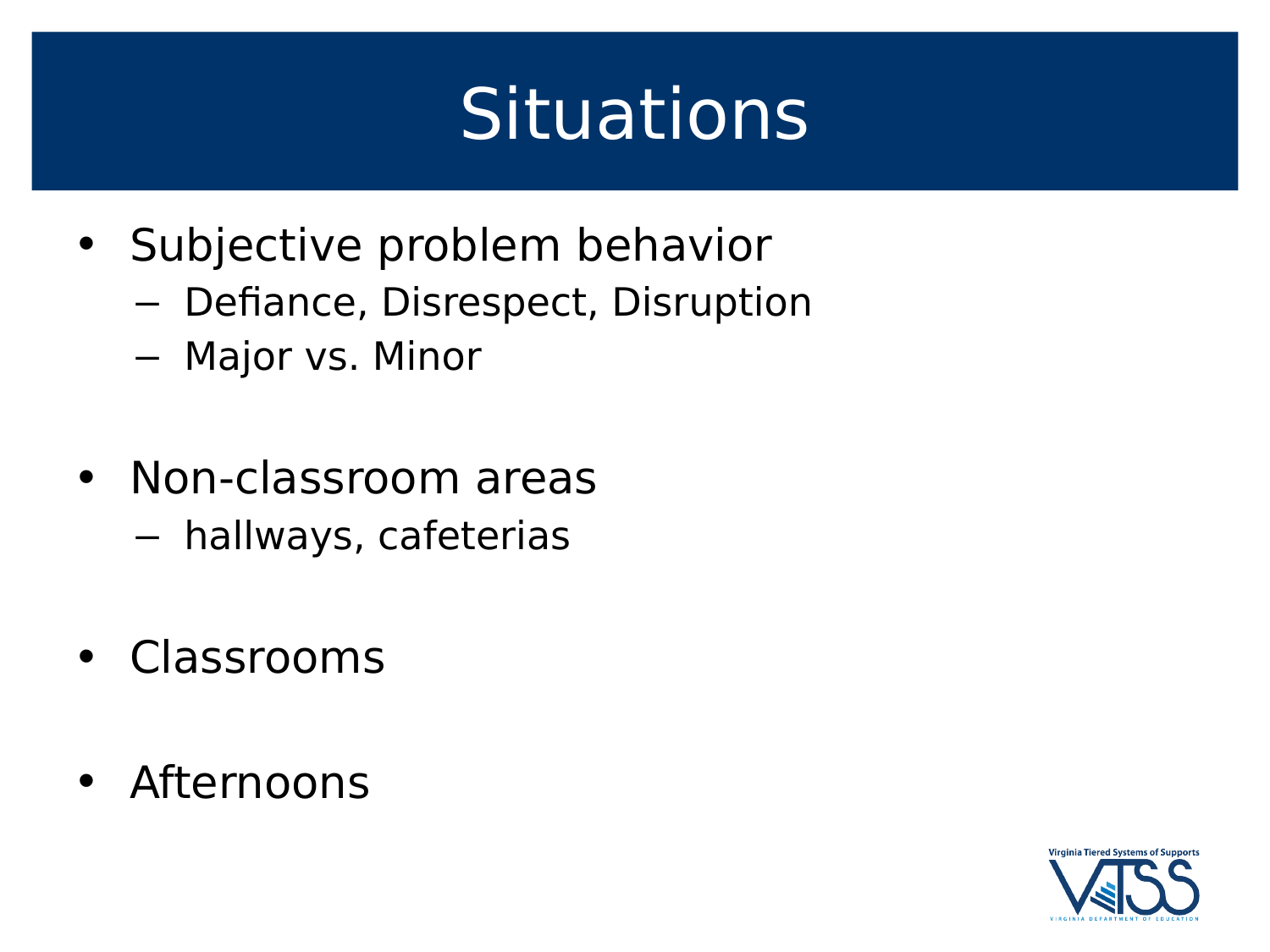

# Situations
Subjective problem behavior
Defiance, Disrespect, Disruption
Major vs. Minor

Non-classroom areas
hallways, cafeterias

Classrooms

Afternoons